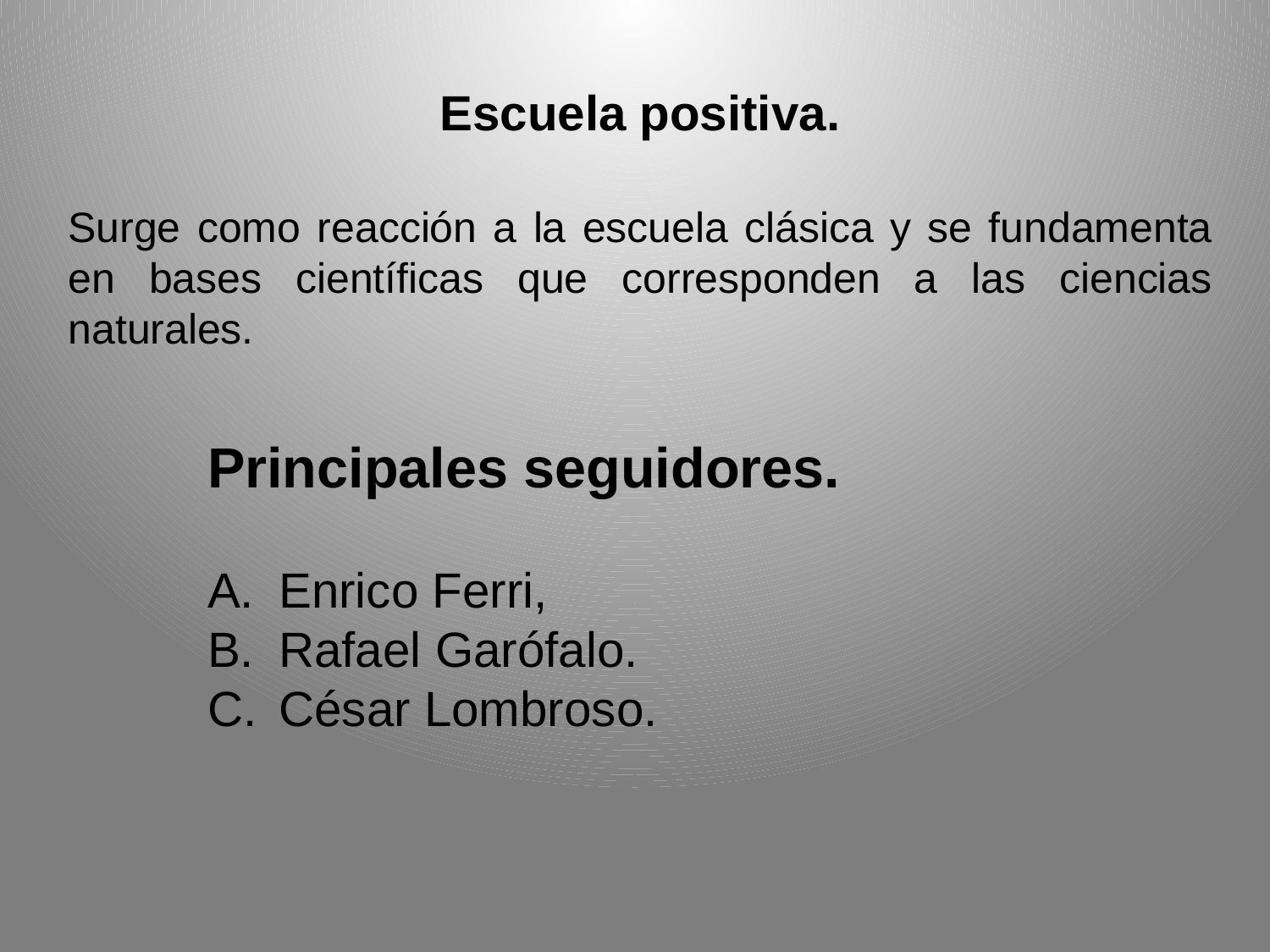

Escuela positiva.

Surge como reacción a la escuela clásica y se fundamenta en bases científicas que corresponden a las ciencias naturales.

Principales seguidores.

Enrico Ferri,
Rafael Garófalo.
César Lombroso.